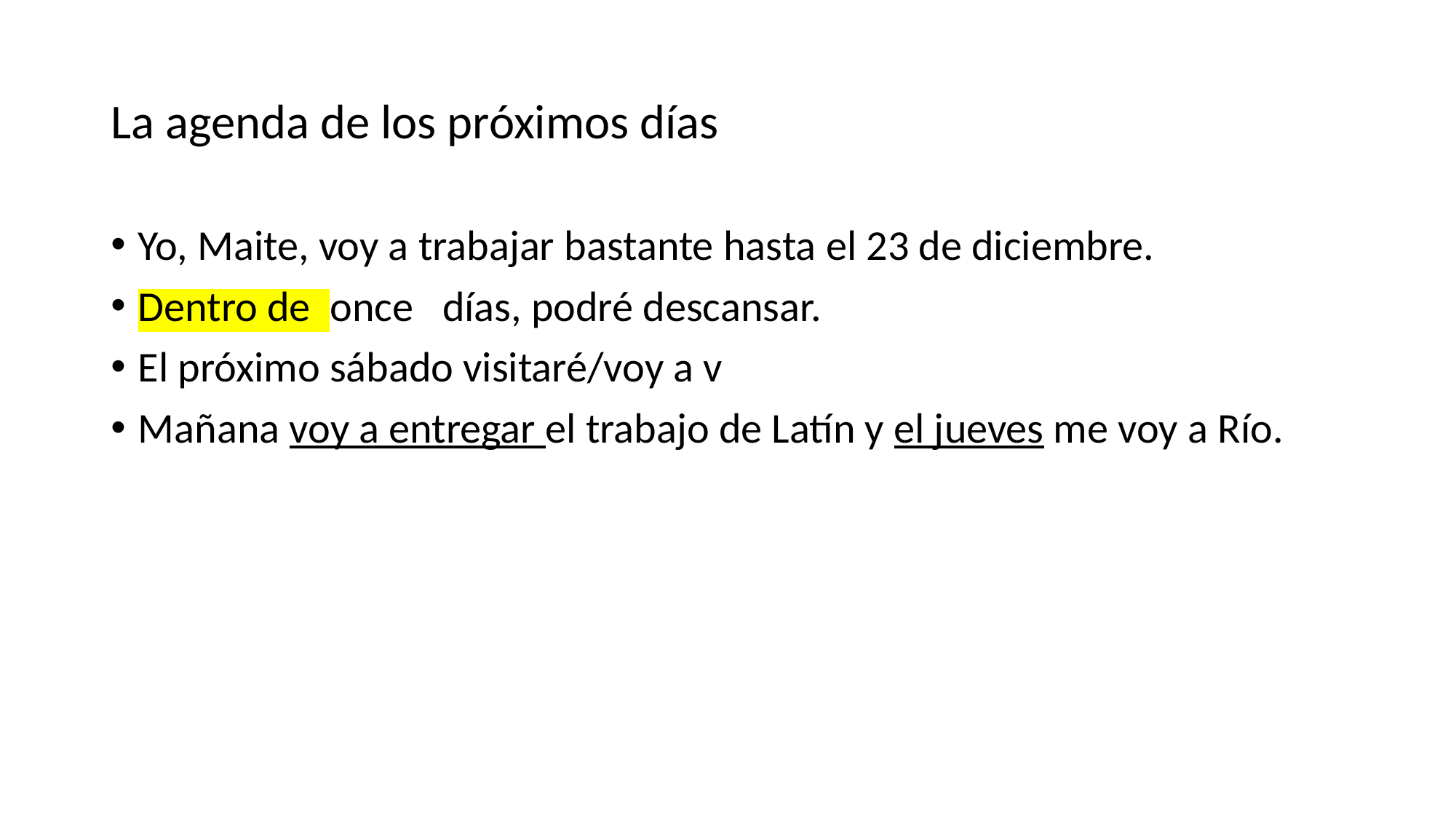

# La agenda de los próximos días
Yo, Maite, voy a trabajar bastante hasta el 23 de diciembre.
Dentro de  once   días, podré descansar.
El próximo sábado visitaré/voy a v
Mañana voy a entregar el trabajo de Latín y el jueves me voy a Río.